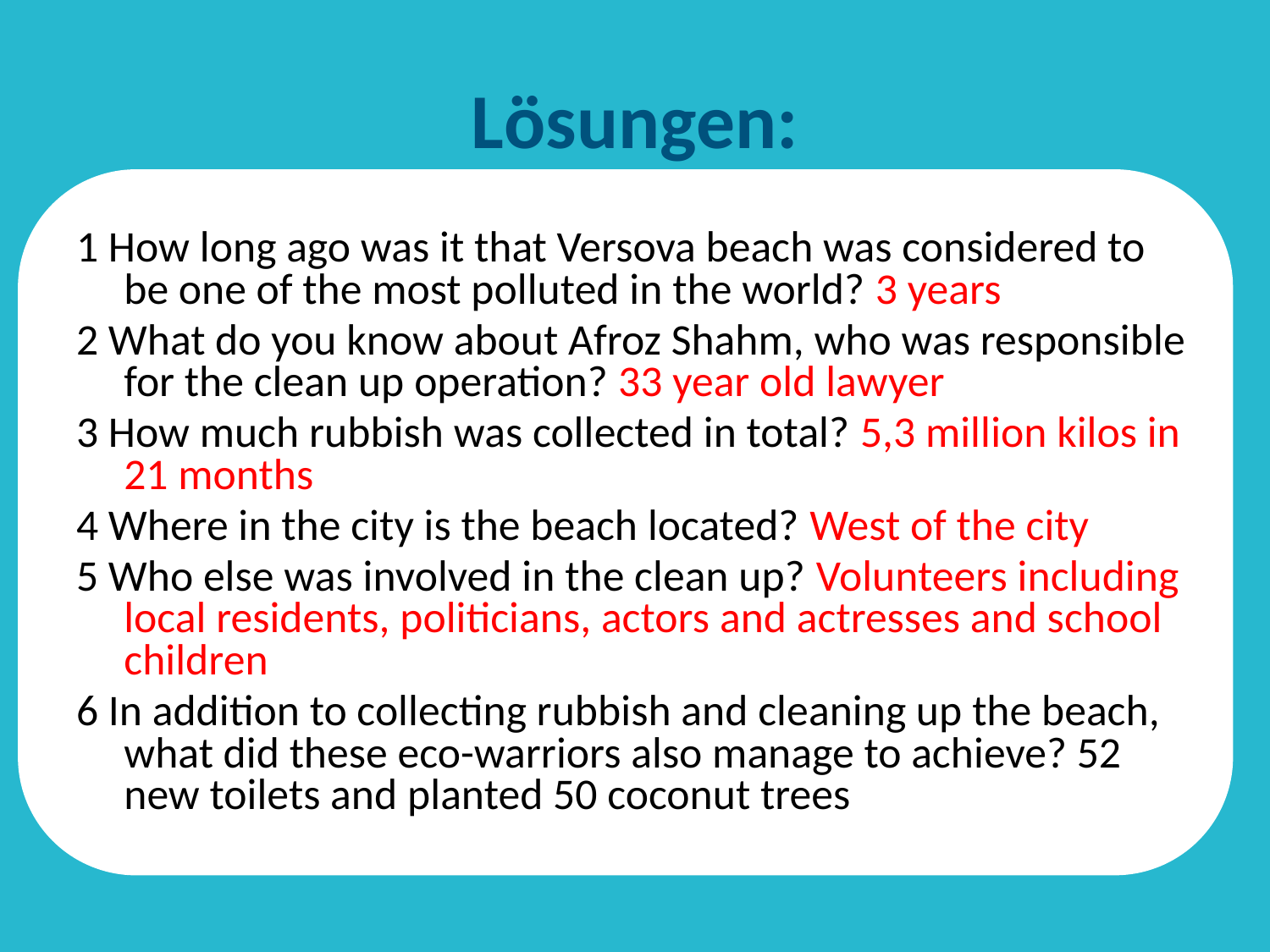

# Lösungen:

1 How long ago was it that Versova beach was considered to be one of the most polluted in the world? 3 years
2 What do you know about Afroz Shahm, who was responsible for the clean up operation? 33 year old lawyer
3 How much rubbish was collected in total? 5,3 million kilos in 21 months
4 Where in the city is the beach located? West of the city
5 Who else was involved in the clean up? Volunteers including local residents, politicians, actors and actresses and school children
6 In addition to collecting rubbish and cleaning up the beach, what did these eco-warriors also manage to achieve? 52 new toilets and planted 50 coconut trees